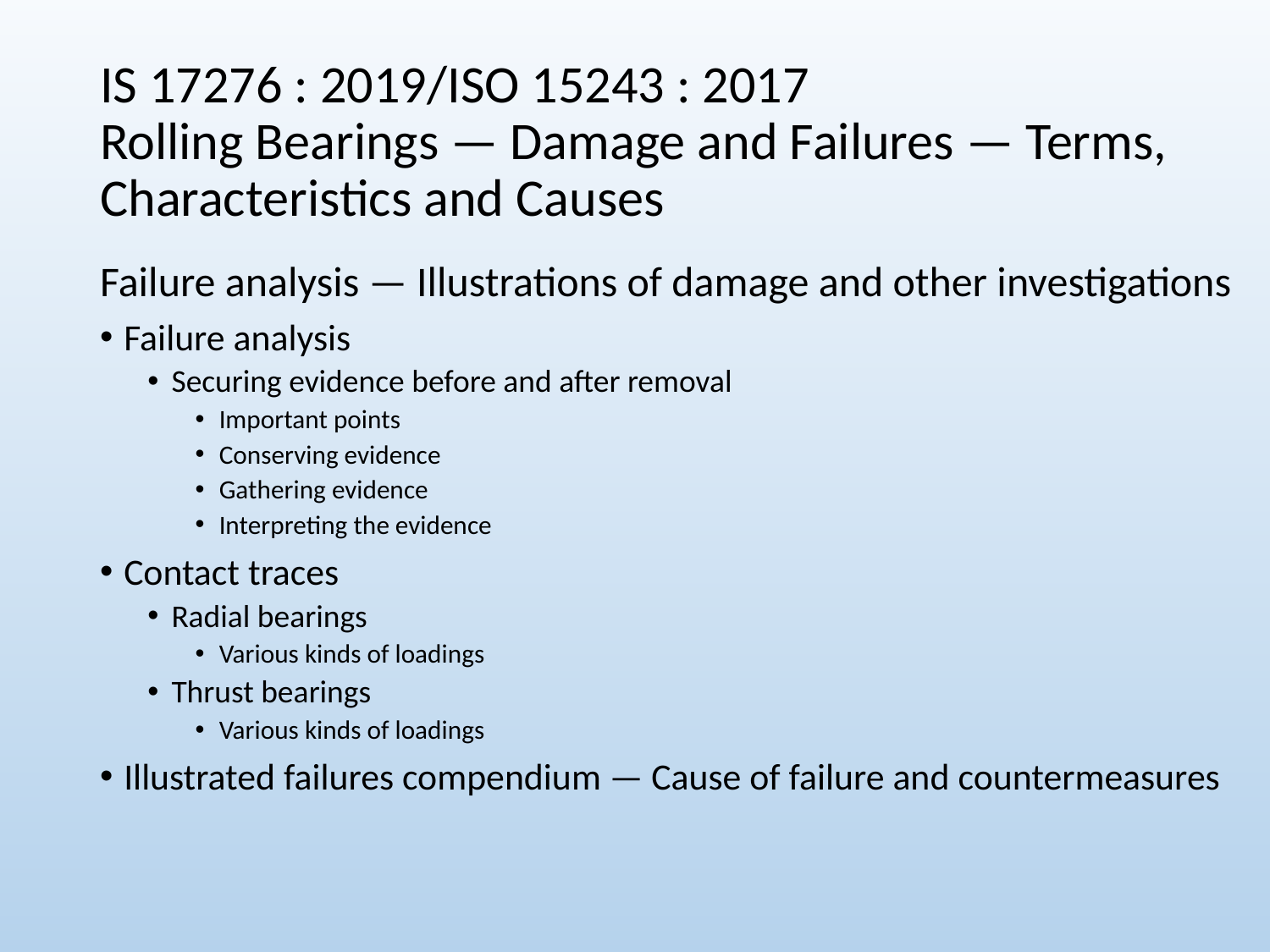

# IS 17276 : 2019/ISO 15243 : 2017 Rolling Bearings — Damage and Failures — Terms, Characteristics and Causes
Failure analysis — Illustrations of damage and other investigations
Failure analysis
Securing evidence before and after removal
Important points
Conserving evidence
Gathering evidence
Interpreting the evidence
Contact traces
Radial bearings
Various kinds of loadings
Thrust bearings
Various kinds of loadings
Illustrated failures compendium — Cause of failure and countermeasures